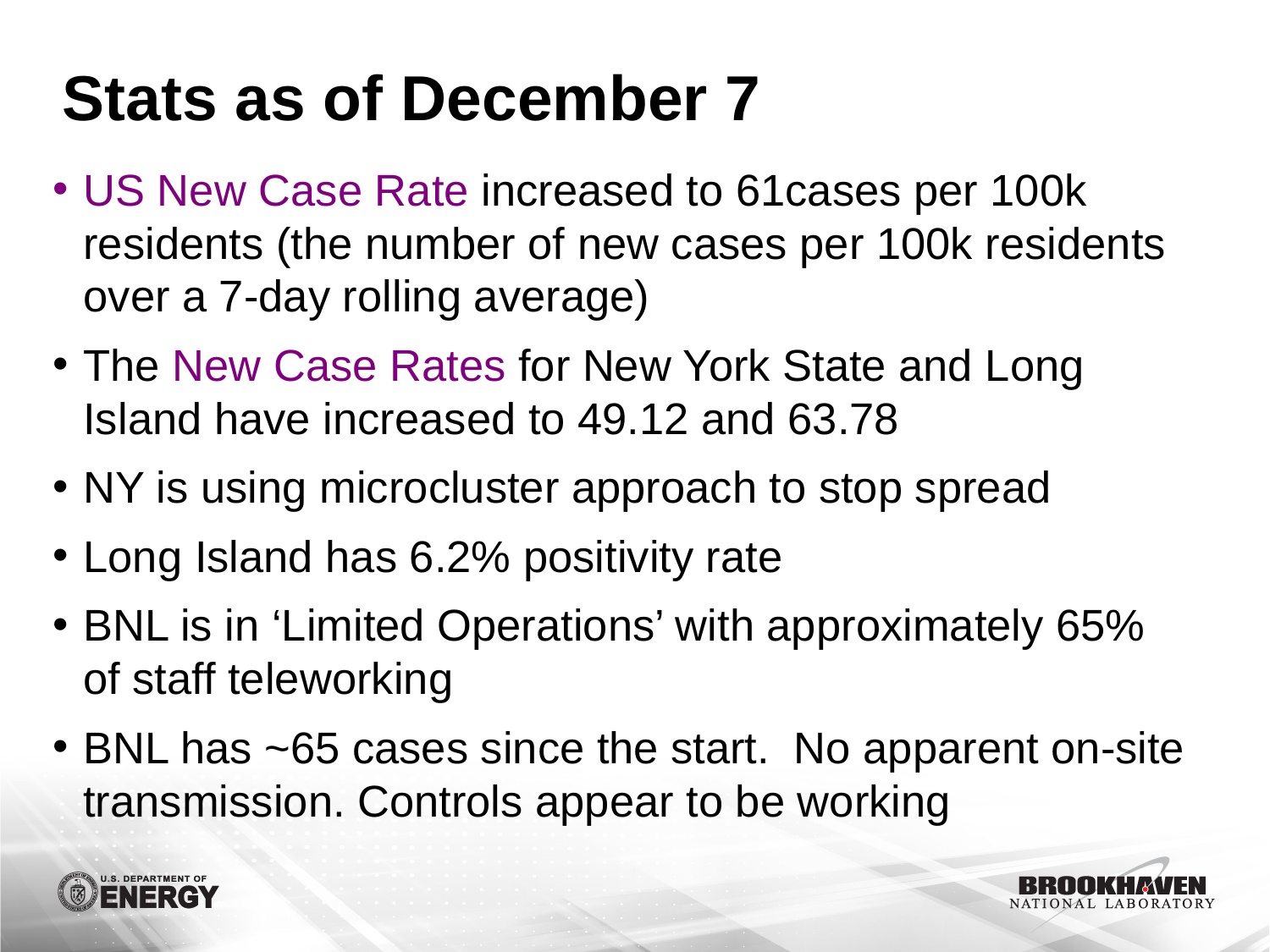

# Stats as of December 7
US New Case Rate increased to 61cases per 100k residents (the number of new cases per 100k residents over a 7-day rolling average)
The New Case Rates for New York State and Long Island have increased to 49.12 and 63.78
NY is using microcluster approach to stop spread
Long Island has 6.2% positivity rate
BNL is in ‘Limited Operations’ with approximately 65% of staff teleworking
BNL has ~65 cases since the start.  No apparent on-site transmission. Controls appear to be working